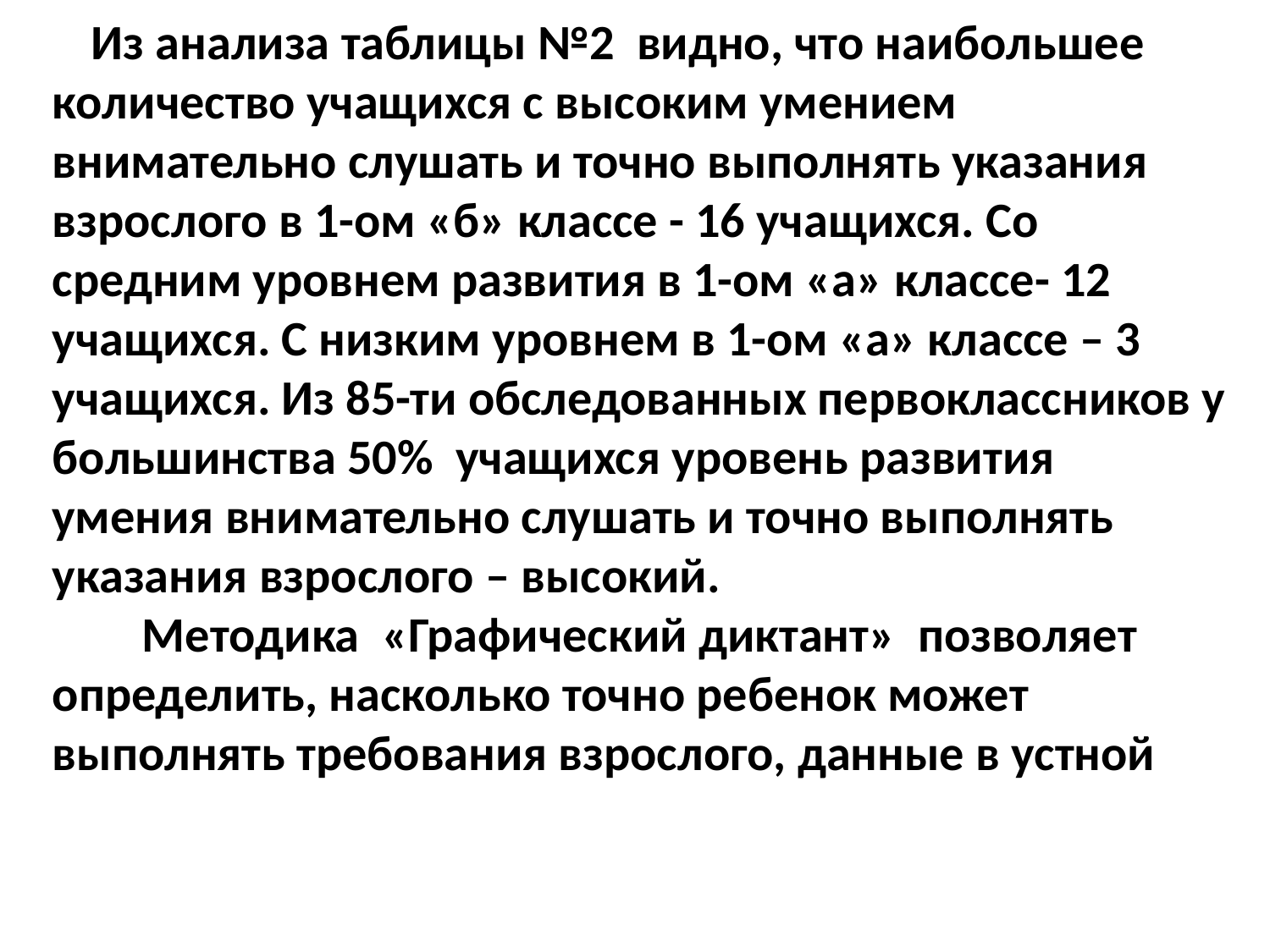

Из анализа таблицы №2  видно, что наибольшее количество учащихся с высоким умением внимательно слушать и точно выполнять указания взрослого в 1-ом «б» классе - 16 учащихся. Со средним уровнем развития в 1-ом «а» классе- 12 учащихся. С низким уровнем в 1-ом «а» классе – 3 учащихся. Из 85-ти обследованных первоклассников у большинства 50%  учащихся уровень развития умения внимательно слушать и точно выполнять указания взрослого – высокий.
        Методика  «Графический диктант»  позволяет определить, насколько точно ребенок может выполнять требования взрослого, данные в устной